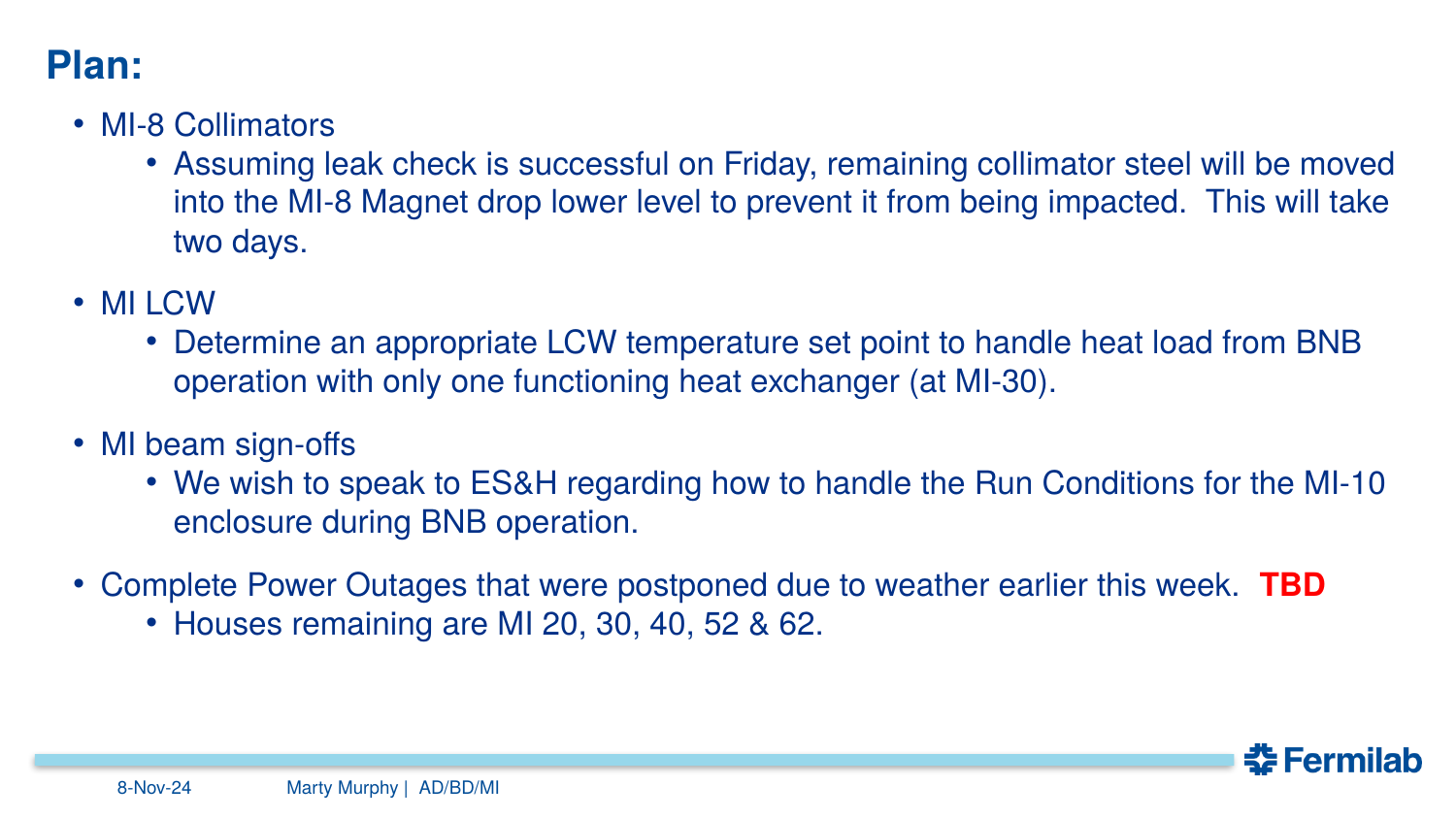

Plan:
MI-8 Collimators
Assuming leak check is successful on Friday, remaining collimator steel will be moved into the MI-8 Magnet drop lower level to prevent it from being impacted.  This will take two days.

MI LCW
Determine an appropriate LCW temperature set point to handle heat load from BNB operation with only one functioning heat exchanger (at MI-30).

MI beam sign-offs
We wish to speak to ES&H regarding how to handle the Run Conditions for the MI-10 enclosure during BNB operation.

Complete Power Outages that were postponed due to weather earlier this week.  TBD
Houses remaining are MI 20, 30, 40, 52 & 62.

8-Nov-24
Marty Murphy |  AD/BD/MI